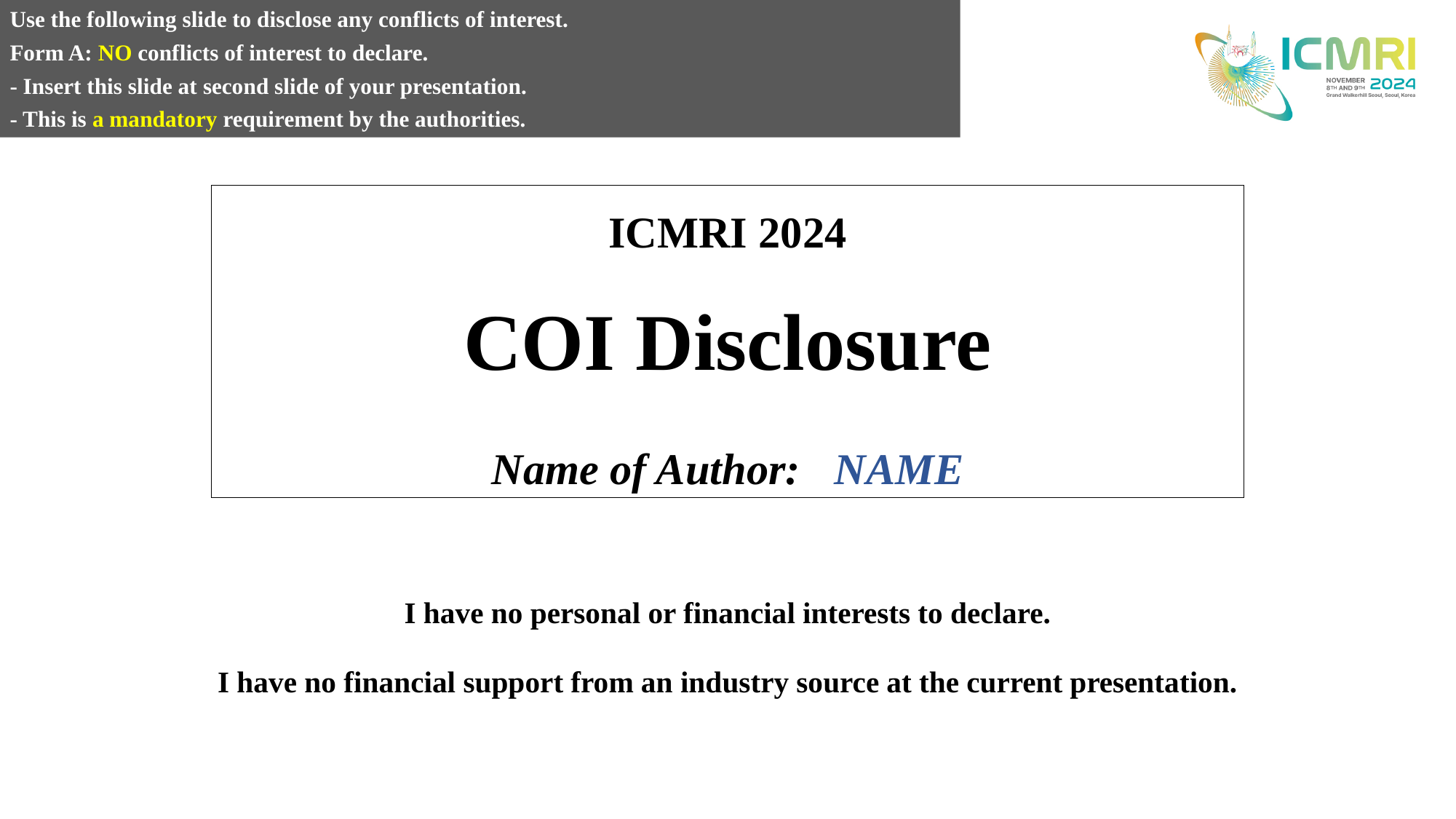

Use the following slide to disclose any conflicts of interest.
Form A: NO conflicts of interest to declare.
- Insert this slide at second slide of your presentation.
- This is a mandatory requirement by the authorities.
ICMRI 2024
COI Disclosure
　
Name of Author:   NAME
I have no personal or financial interests to declare.
I have no financial support from an industry source at the current presentation.